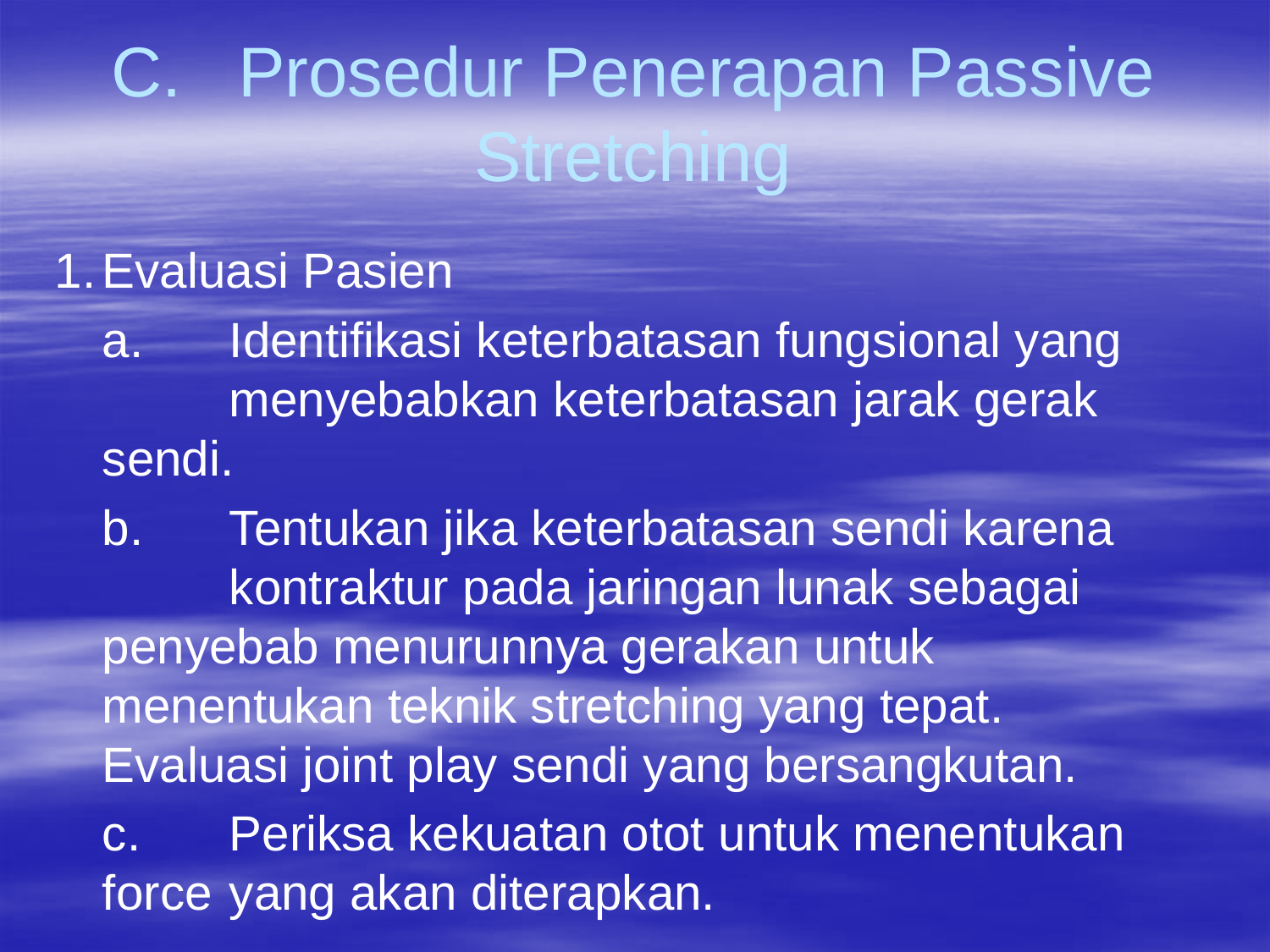

# C.	Prosedur Penerapan Passive Stretching
1.	Evaluasi Pasien
	a. 	Identifikasi keterbatasan fungsional yang 	menyebabkan keterbatasan jarak gerak sendi.
	b.	Tentukan jika keterbatasan sendi karena 	kontraktur pada jaringan lunak sebagai 	penyebab menurunnya gerakan untuk 	menentukan teknik stretching yang tepat. 	Evaluasi joint play sendi yang bersangkutan.
	c.	Periksa kekuatan otot untuk menentukan force 	yang akan diterapkan.